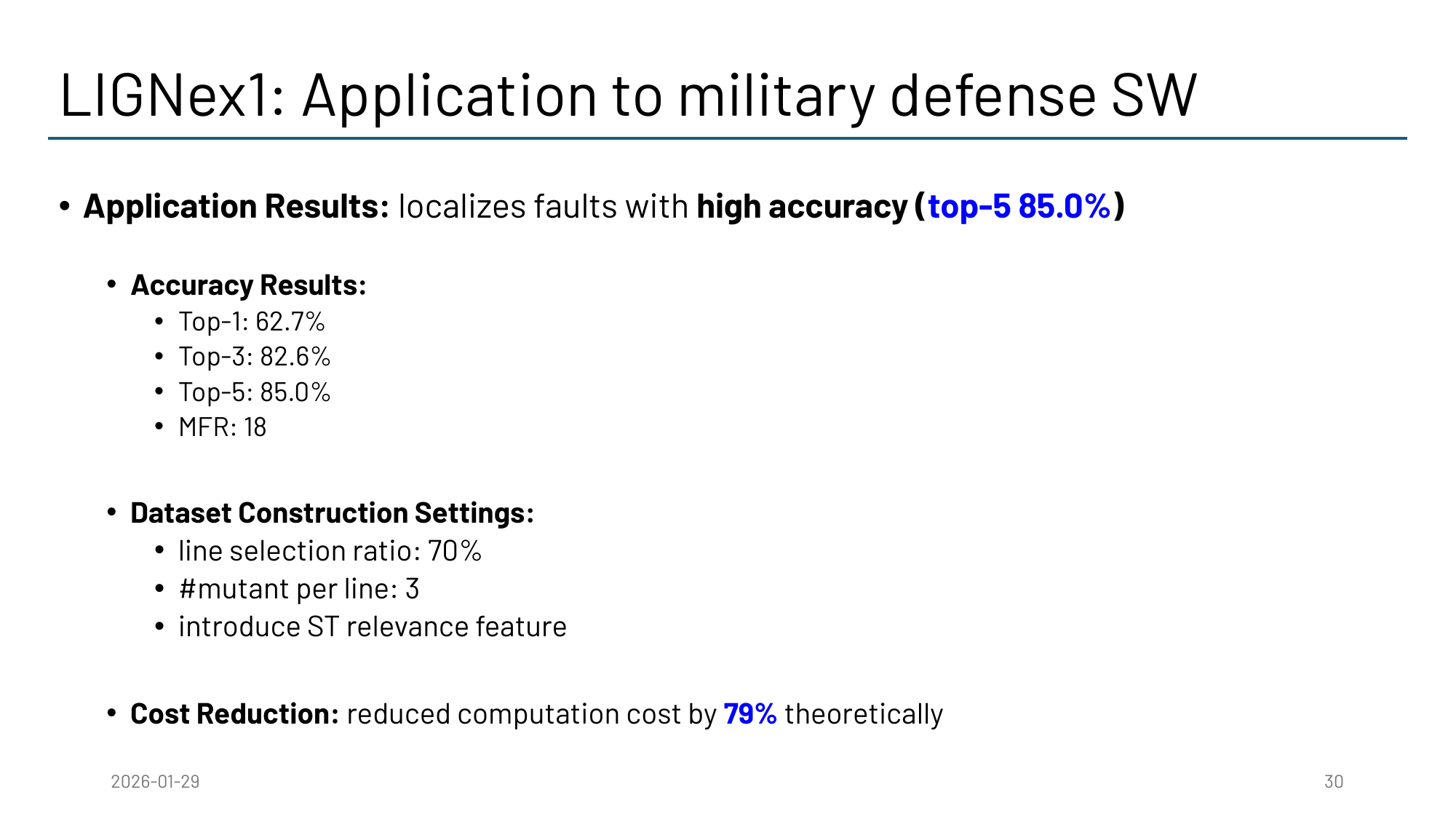

# LIGNex1: Application to military defense SW
Application Results: localizes faults with high accuracy (top-5 85.0%)

Accuracy Results:
Top-1: 62.7%
Top-3: 82.6%
Top-5: 85.0%
MFR: 18

Dataset Construction Settings:
line selection ratio: 70%
#mutant per line: 3
introduce ST relevance feature

Cost Reduction: reduced computation cost by 79% theoretically
2026-01-29
30